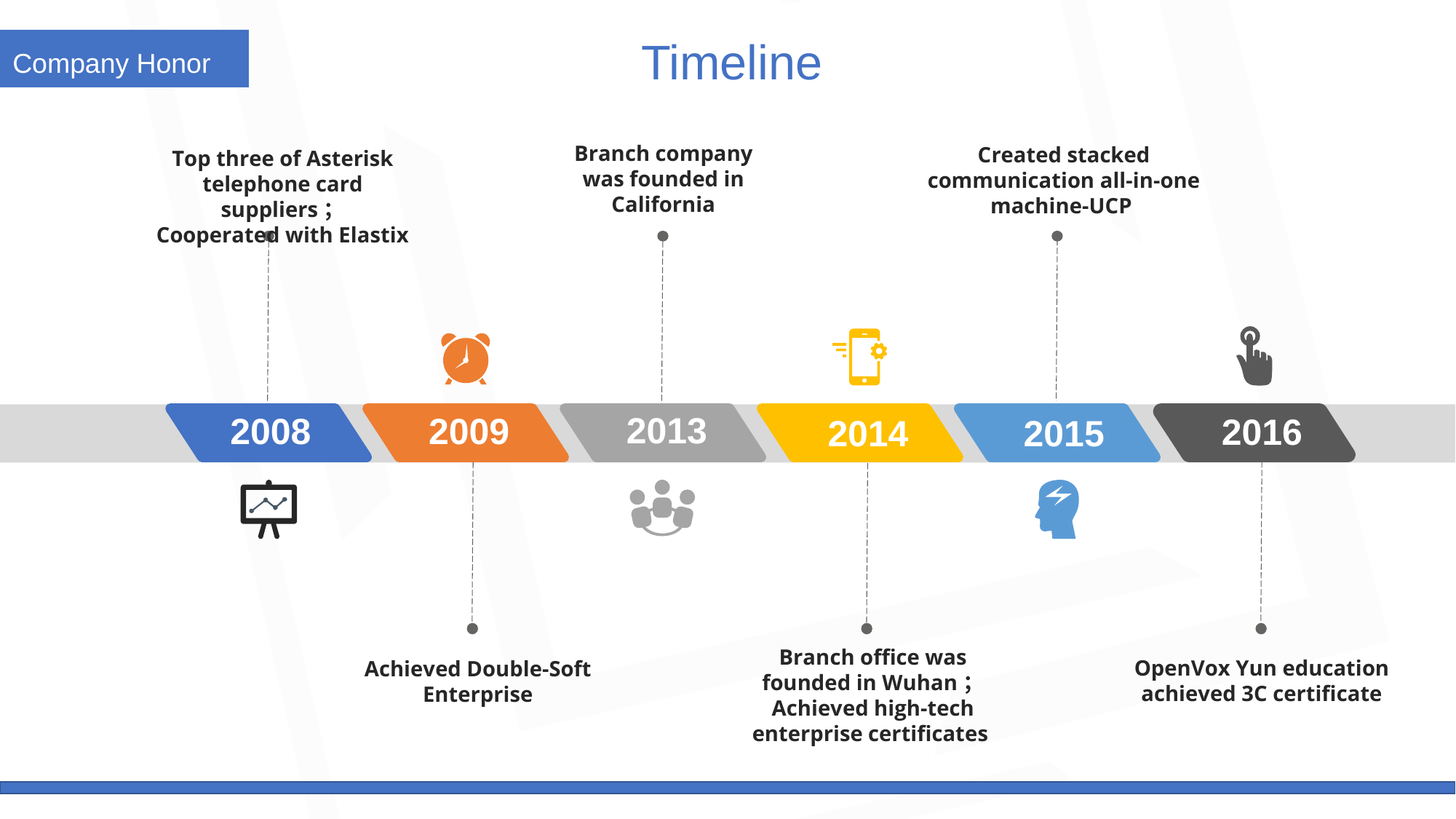

Timeline

Company Honor
Branch company was founded in California
Created stacked communication all-in-one machine-UCP
Top three of Asterisk telephone card suppliers；
Cooperated with Elastix

2013
2008
2009
2016

2015
2014

Branch office was founded in Wuhan；
Achieved high-tech enterprise certificates
OpenVox Yun education achieved 3C certificate
Achieved Double-Soft Enterprise